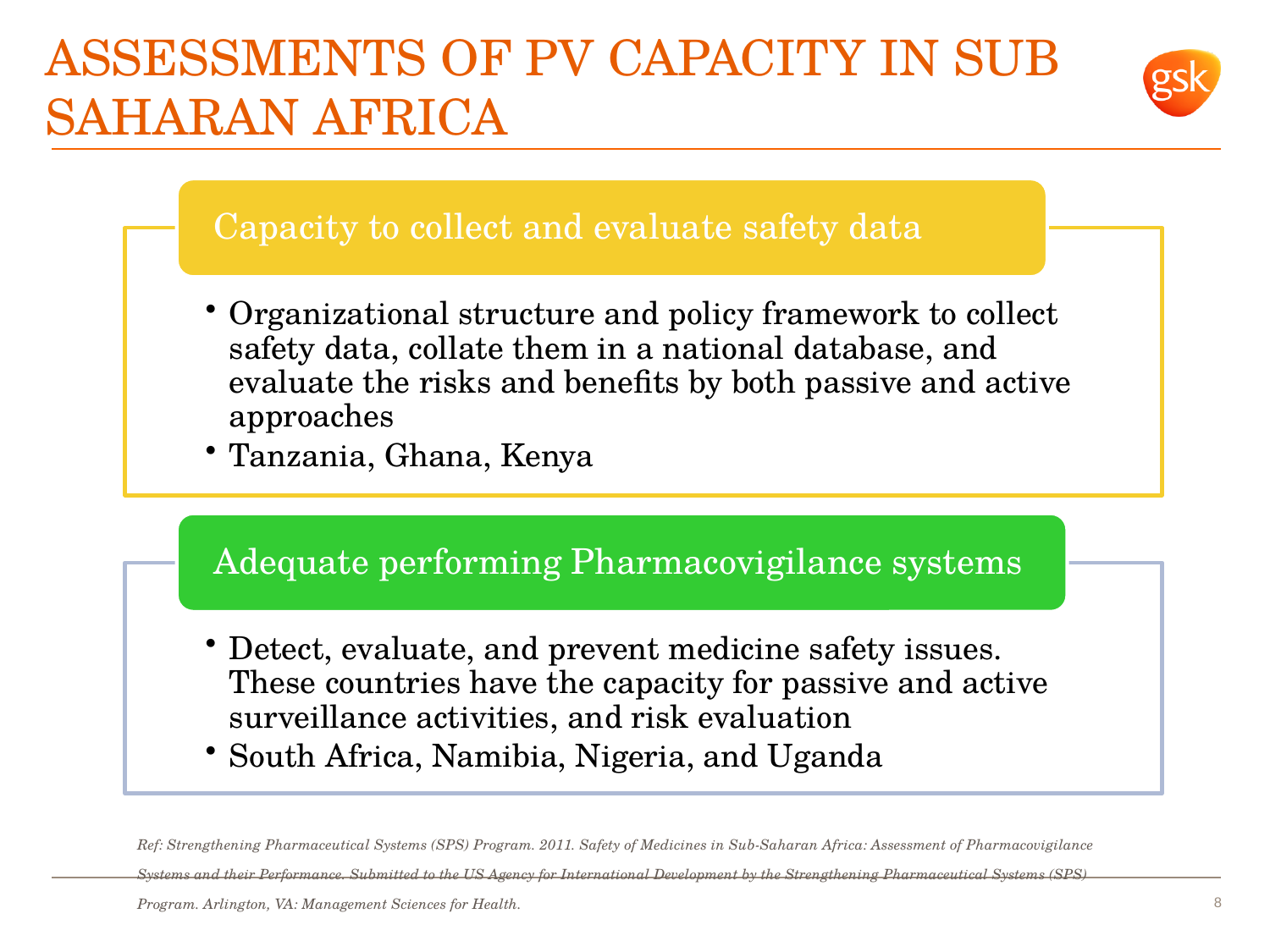

# Assessments of pv Capacity in sub saharan africa
Organizational structure and policy framework to collect safety data, collate them in a national database, and evaluate the risks and benefits by both passive and active approaches
Tanzania, Ghana, Kenya
Capacity to collect and evaluate safety data
Detect, evaluate, and prevent medicine safety issues. These countries have the capacity for passive and active surveillance activities, and risk evaluation
South Africa, Namibia, Nigeria, and Uganda
Adequate performing Pharmacovigilance systems
Ref: Strengthening Pharmaceutical Systems (SPS) Program. 2011. Safety of Medicines in Sub-Saharan Africa: Assessment of Pharmacovigilance Systems and their Performance. Submitted to the US Agency for International Development by the Strengthening Pharmaceutical Systems (SPS) Program. Arlington, VA: Management Sciences for Health.

A Report to the Safety and Surveillance Working Group, Bill & Melinda Gates Foundation, 2014
8